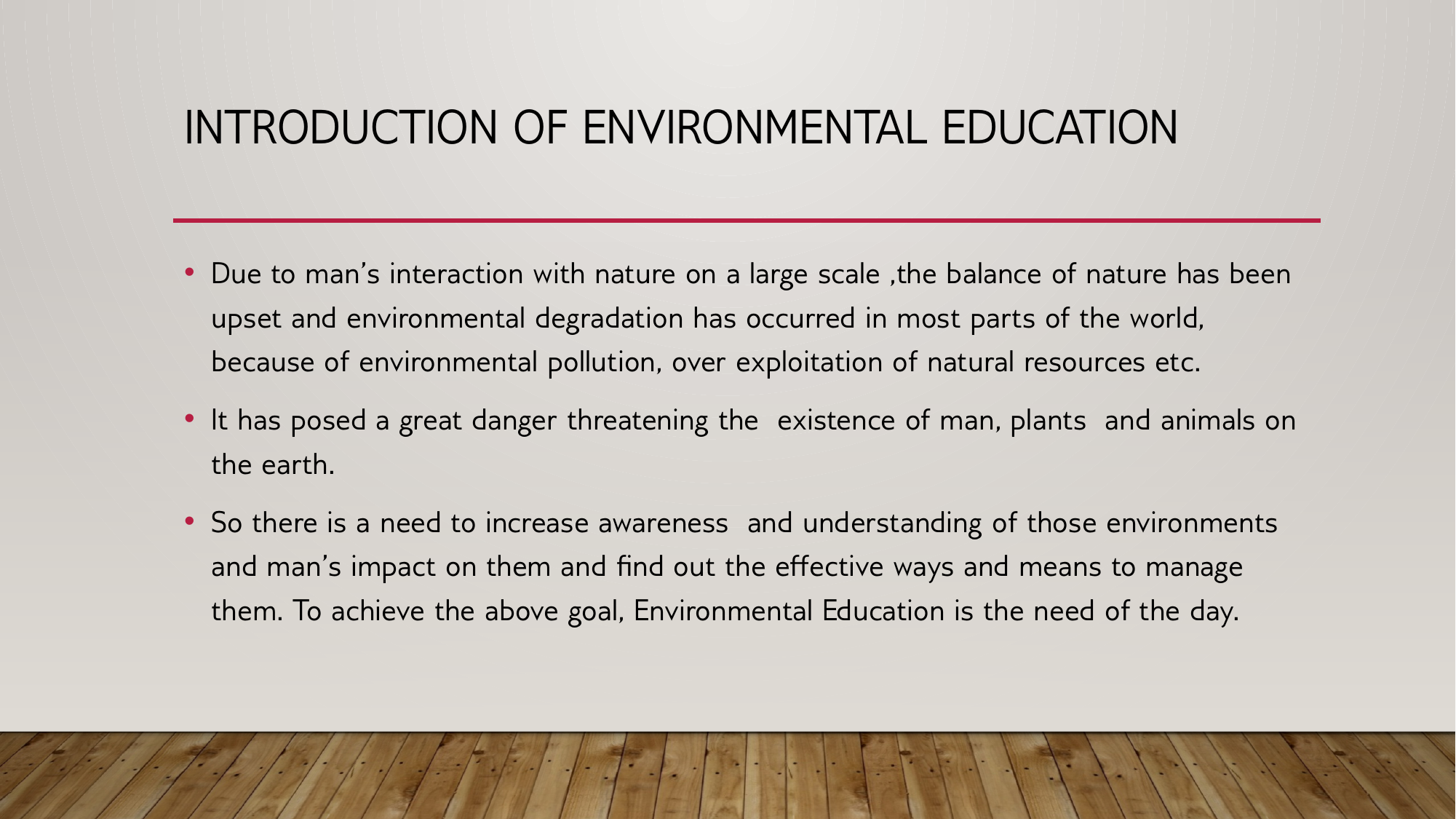

# INTRODUCTION OF ENVIRONMENTAL EDUCATION
Due to man’s interaction with nature on a large scale ,the balance of nature has been upset and environmental degradation has occurred in most parts of the world, because of environmental pollution, over exploitation of natural resources etc.
It has posed a great danger threatening the  existence of man, plants  and animals on the earth.
So there is a need to increase awareness  and understanding of those environments and man’s impact on them and find out the effective ways and means to manage them. To achieve the above goal, Environmental Education is the need of the day.